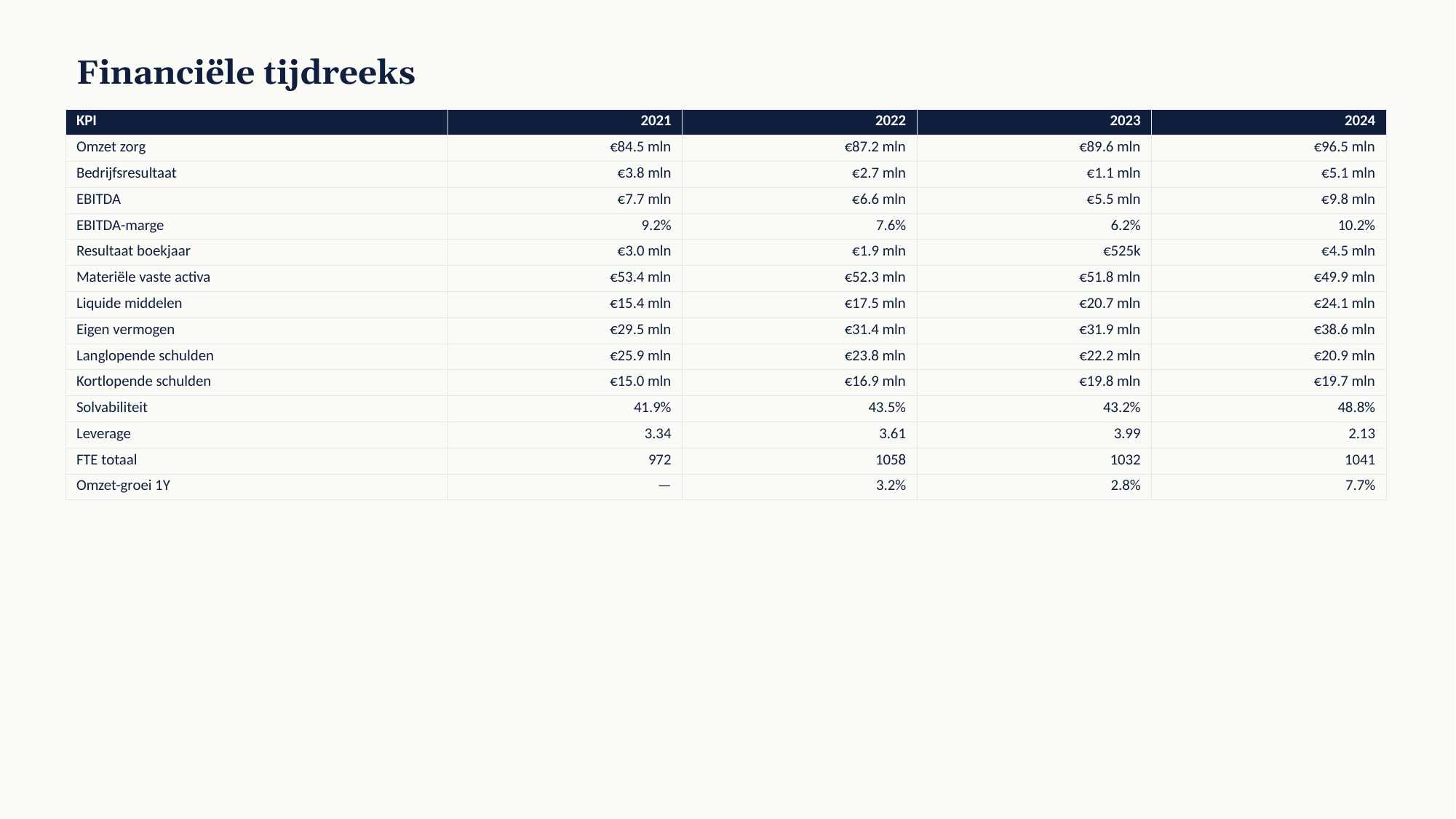

Financiële tijdreeks
| KPI | 2021 | 2022 | 2023 | 2024 |
| --- | --- | --- | --- | --- |
| Omzet zorg | €84.5 mln | €87.2 mln | €89.6 mln | €96.5 mln |
| Bedrijfsresultaat | €3.8 mln | €2.7 mln | €1.1 mln | €5.1 mln |
| EBITDA | €7.7 mln | €6.6 mln | €5.5 mln | €9.8 mln |
| EBITDA-marge | 9.2% | 7.6% | 6.2% | 10.2% |
| Resultaat boekjaar | €3.0 mln | €1.9 mln | €525k | €4.5 mln |
| Materiële vaste activa | €53.4 mln | €52.3 mln | €51.8 mln | €49.9 mln |
| Liquide middelen | €15.4 mln | €17.5 mln | €20.7 mln | €24.1 mln |
| Eigen vermogen | €29.5 mln | €31.4 mln | €31.9 mln | €38.6 mln |
| Langlopende schulden | €25.9 mln | €23.8 mln | €22.2 mln | €20.9 mln |
| Kortlopende schulden | €15.0 mln | €16.9 mln | €19.8 mln | €19.7 mln |
| Solvabiliteit | 41.9% | 43.5% | 43.2% | 48.8% |
| Leverage | 3.34 | 3.61 | 3.99 | 2.13 |
| FTE totaal | 972 | 1058 | 1032 | 1041 |
| Omzet-groei 1Y | — | 3.2% | 2.8% | 7.7% |